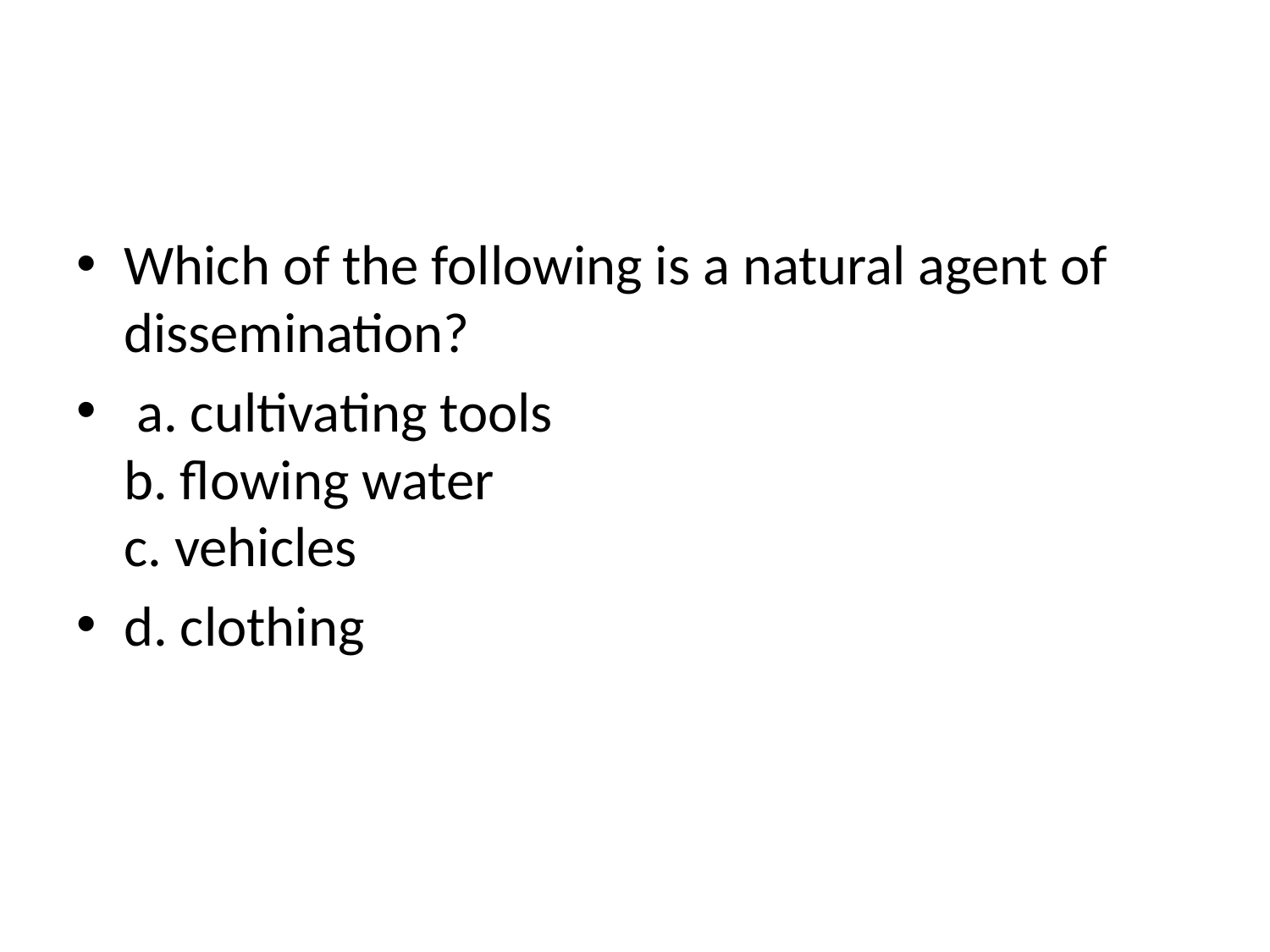

#
Which of the following is a natural agent of dissemination?
 a. cultivating tools
b. flowing water
c. vehicles
d. clothing